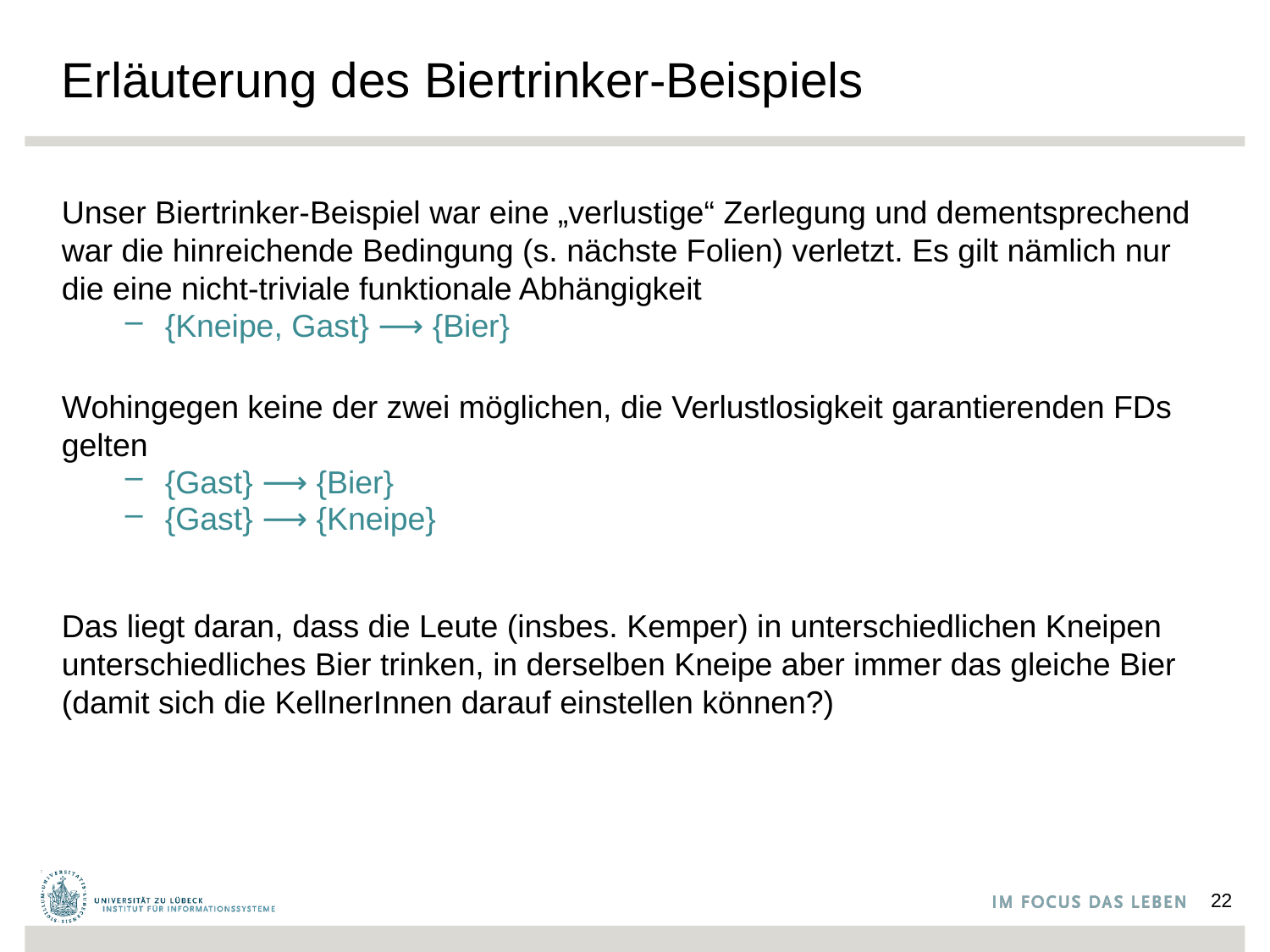

# Erläuterung des Biertrinker-Beispiels
Unser Biertrinker-Beispiel war eine „verlustige“ Zerlegung und dementsprechend war die hinreichende Bedingung (s. nächste Folien) verletzt. Es gilt nämlich nur die eine nicht-triviale funktionale Abhängigkeit
{Kneipe, Gast} ⟶ {Bier}

Wohingegen keine der zwei möglichen, die Verlustlosigkeit garantierenden FDs gelten
{Gast} ⟶ {Bier}
{Gast} ⟶ {Kneipe}

Das liegt daran, dass die Leute (insbes. Kemper) in unterschiedlichen Kneipen unterschiedliches Bier trinken, in derselben Kneipe aber immer das gleiche Bier (damit sich die KellnerInnen darauf einstellen können?)
22